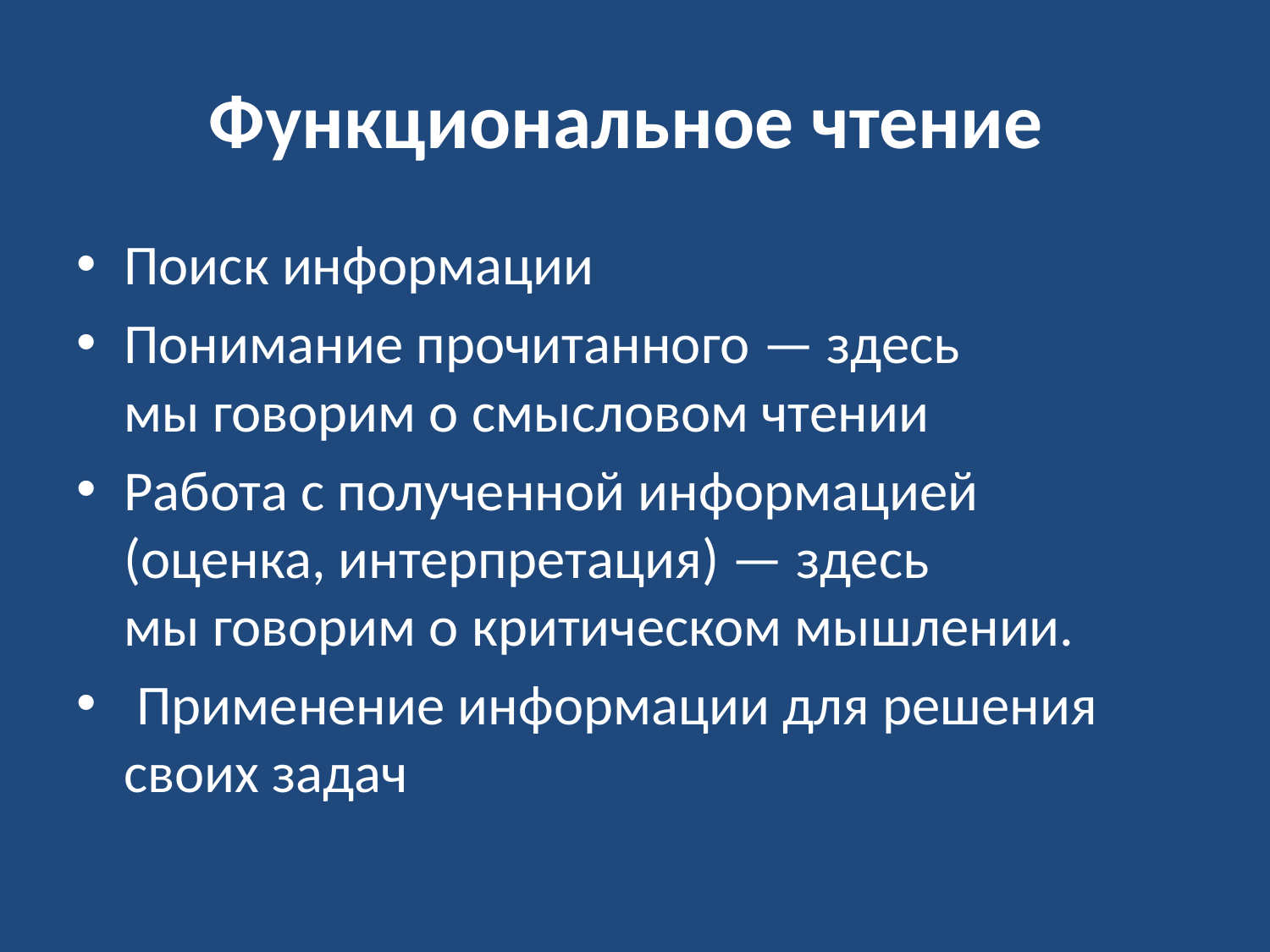

# Функциональное чтение
Поиск информации
Понимание прочитанного — здесь мы говорим о смысловом чтении
Работа с полученной информацией (оценка, интерпретация) — здесь мы говорим о критическом мышлении.
 Применение информации для решения своих задач